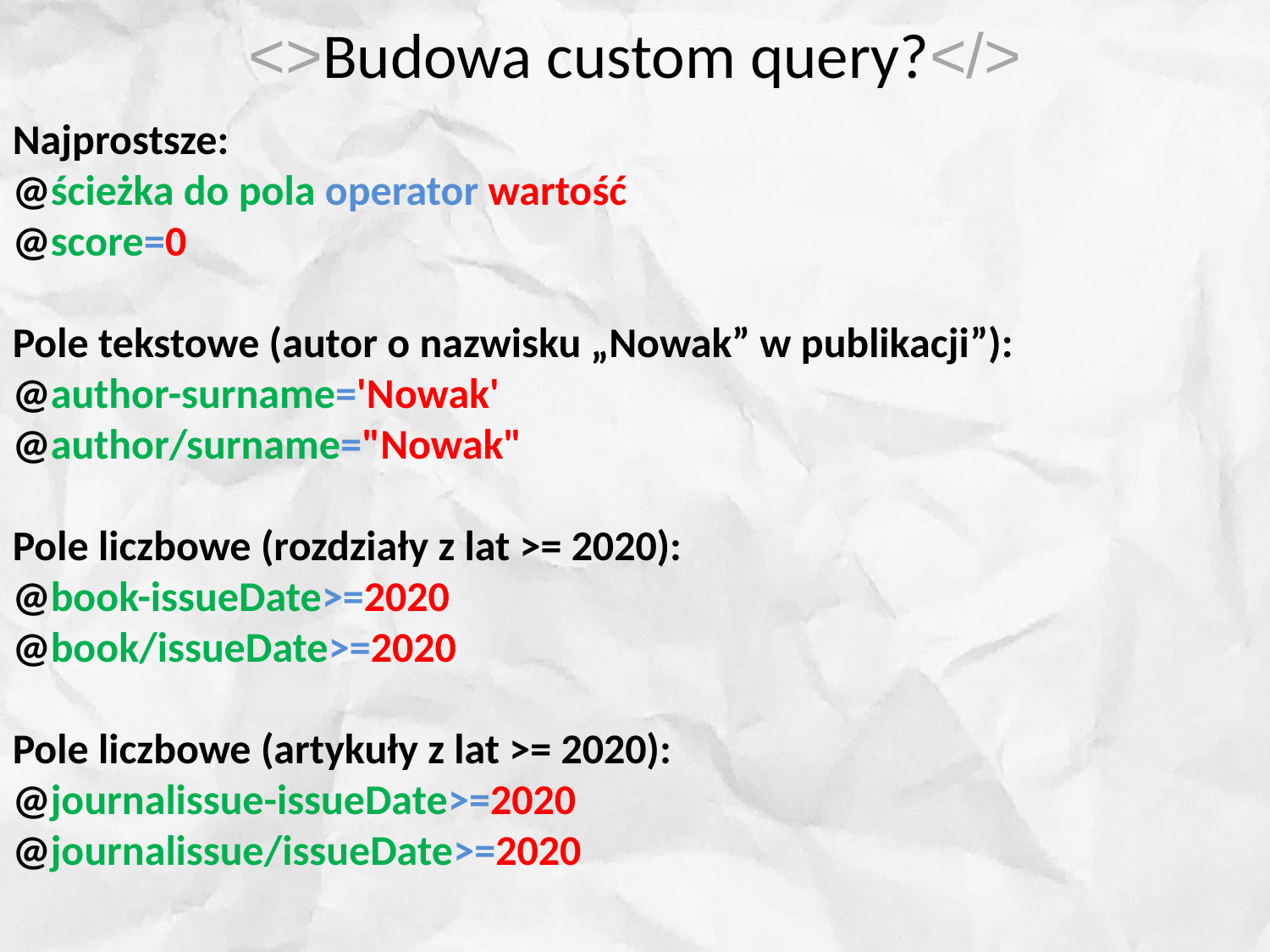

# <>Budowa custom query?</>
Najprostsze:
@ścieżka do pola operator wartość
@score=0

Pole tekstowe (autor o nazwisku „Nowak” w publikacji”):
@author-surname='Nowak'
@author/surname="Nowak"

Pole liczbowe (rozdziały z lat >= 2020):
@book-issueDate>=2020
@book/issueDate>=2020

Pole liczbowe (artykuły z lat >= 2020):
@journalissue-issueDate>=2020
@journalissue/issueDate>=2020